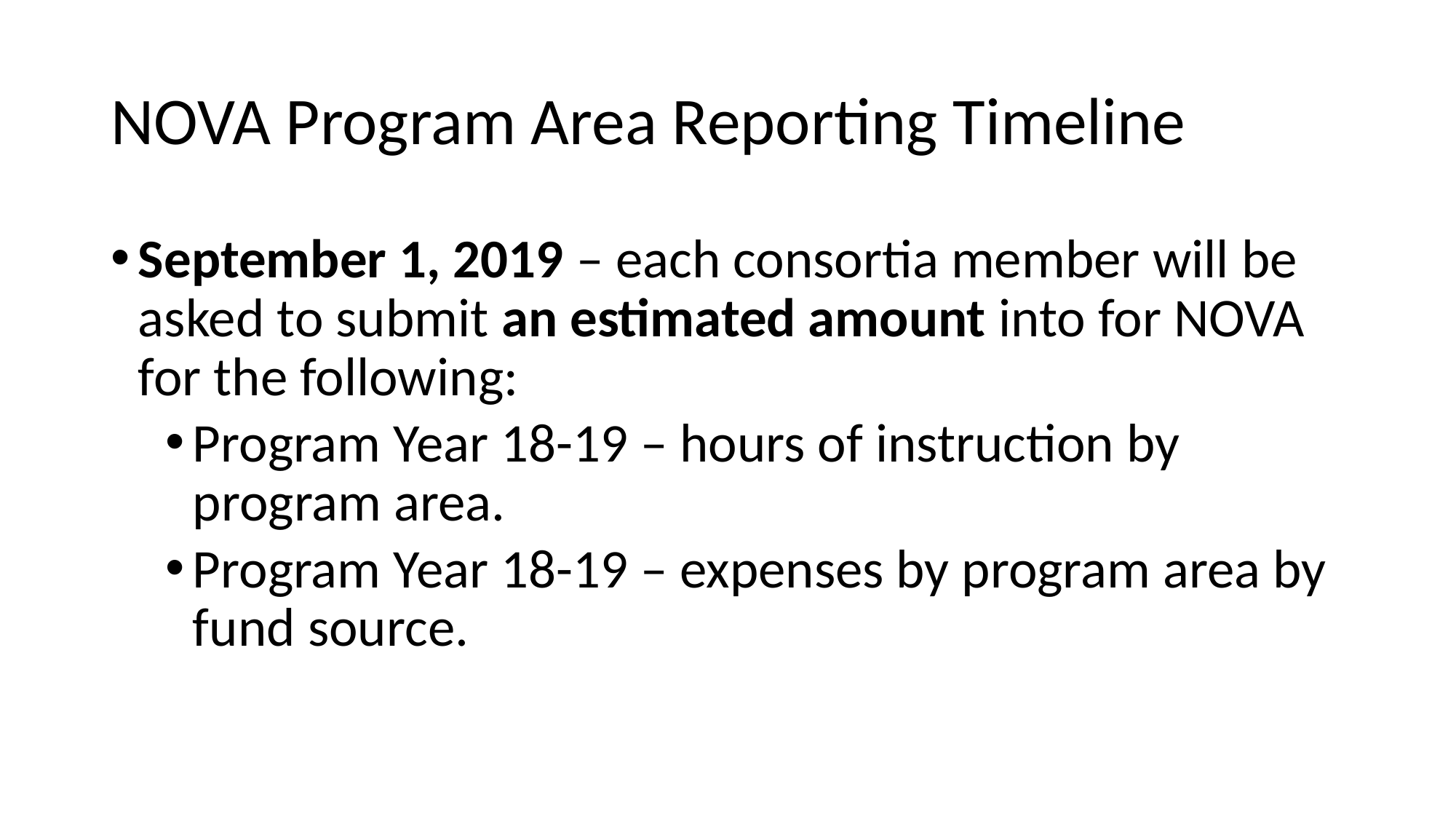

# NOVA Program Area Reporting Timeline
September 1, 2019 – each consortia member will be asked to submit an estimated amount into for NOVA for the following:
Program Year 18-19 – hours of instruction by program area.
Program Year 18-19 – expenses by program area by fund source.